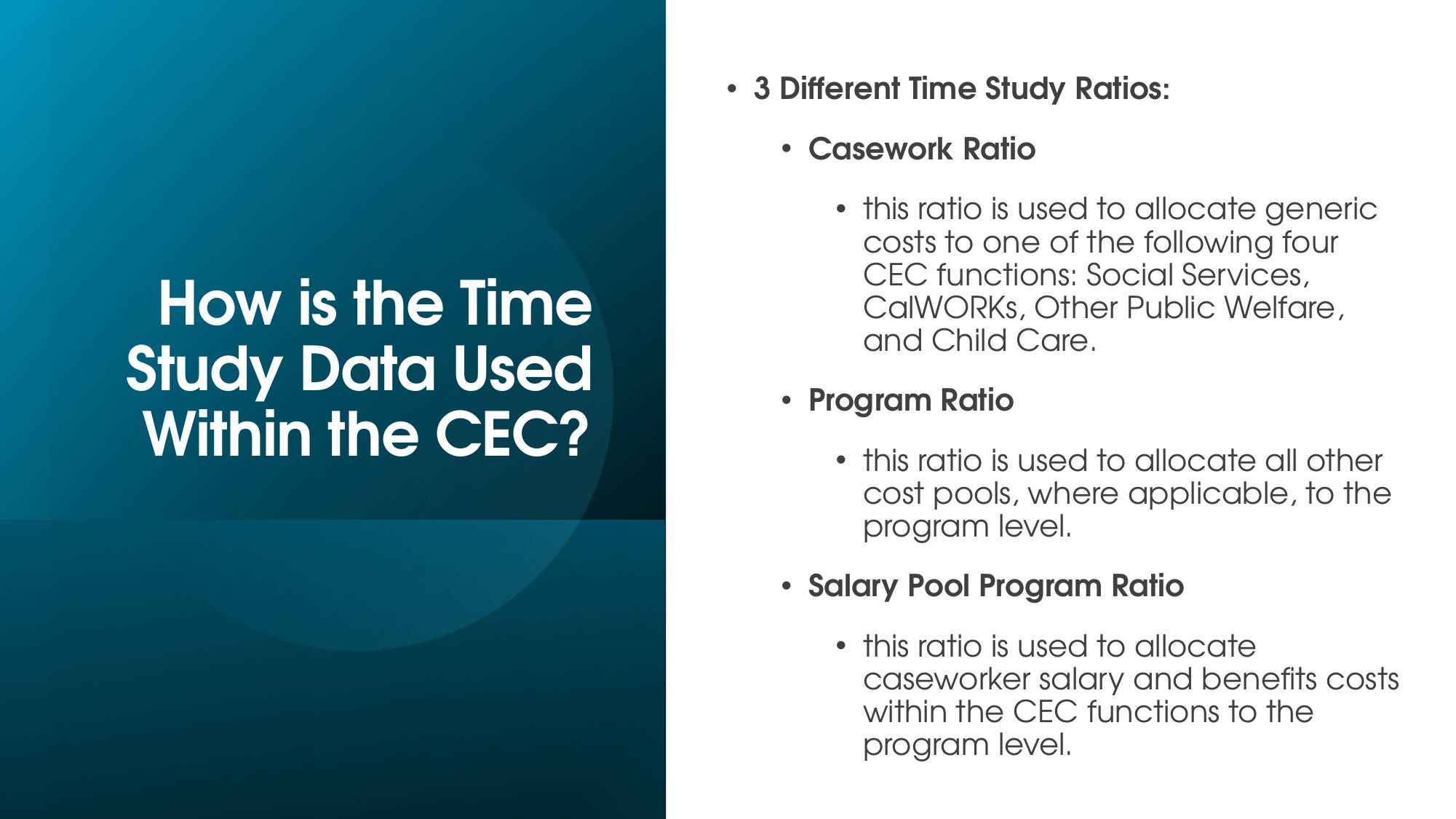

3 Different Time Study Ratios:
Casework Ratio
this ratio is used to allocate generic costs to one of the following four CEC functions: Social Services, CalWORKs, Other Public Welfare, and Child Care.
Program Ratio
this ratio is used to allocate all other cost pools, where applicable, to the program level.
Salary Pool Program Ratio
this ratio is used to allocate caseworker salary and benefits costs within the CEC functions to the program level.

# How is the Time Study Data Used Within the CEC?